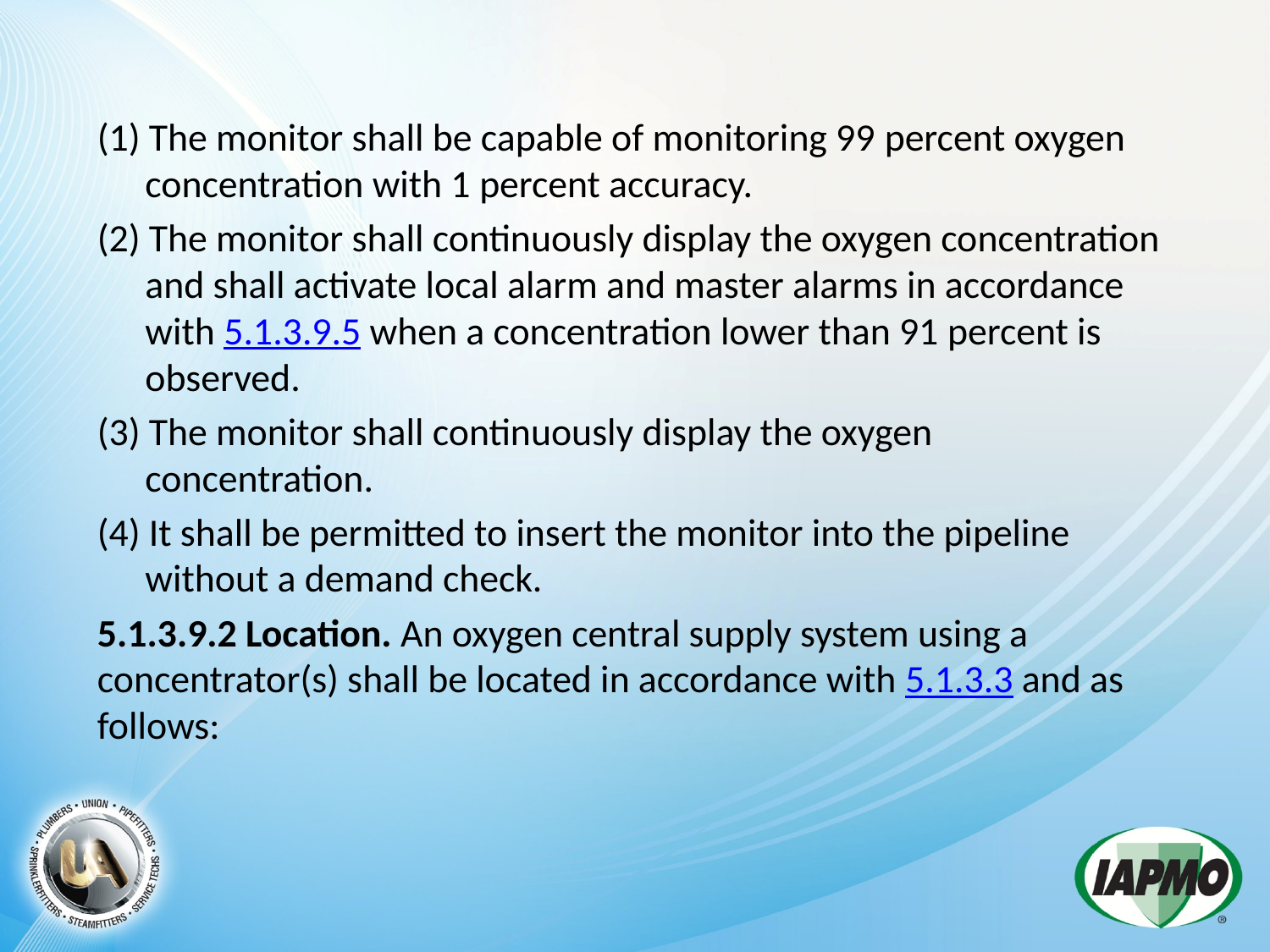

(1) The monitor shall be capable of monitoring 99 percent oxygen concentration with 1 percent accuracy.
(2) The monitor shall continuously display the oxygen concentration and shall activate local alarm and master alarms in accordance with 5.1.3.9.5 when a concentration lower than 91 percent is observed.
(3) The monitor shall continuously display the oxygen concentration.
(4) It shall be permitted to insert the monitor into the pipeline without a demand check.
5.1.3.9.2 Location. An oxygen central supply system using a concentrator(s) shall be located in accordance with 5.1.3.3 and as follows: